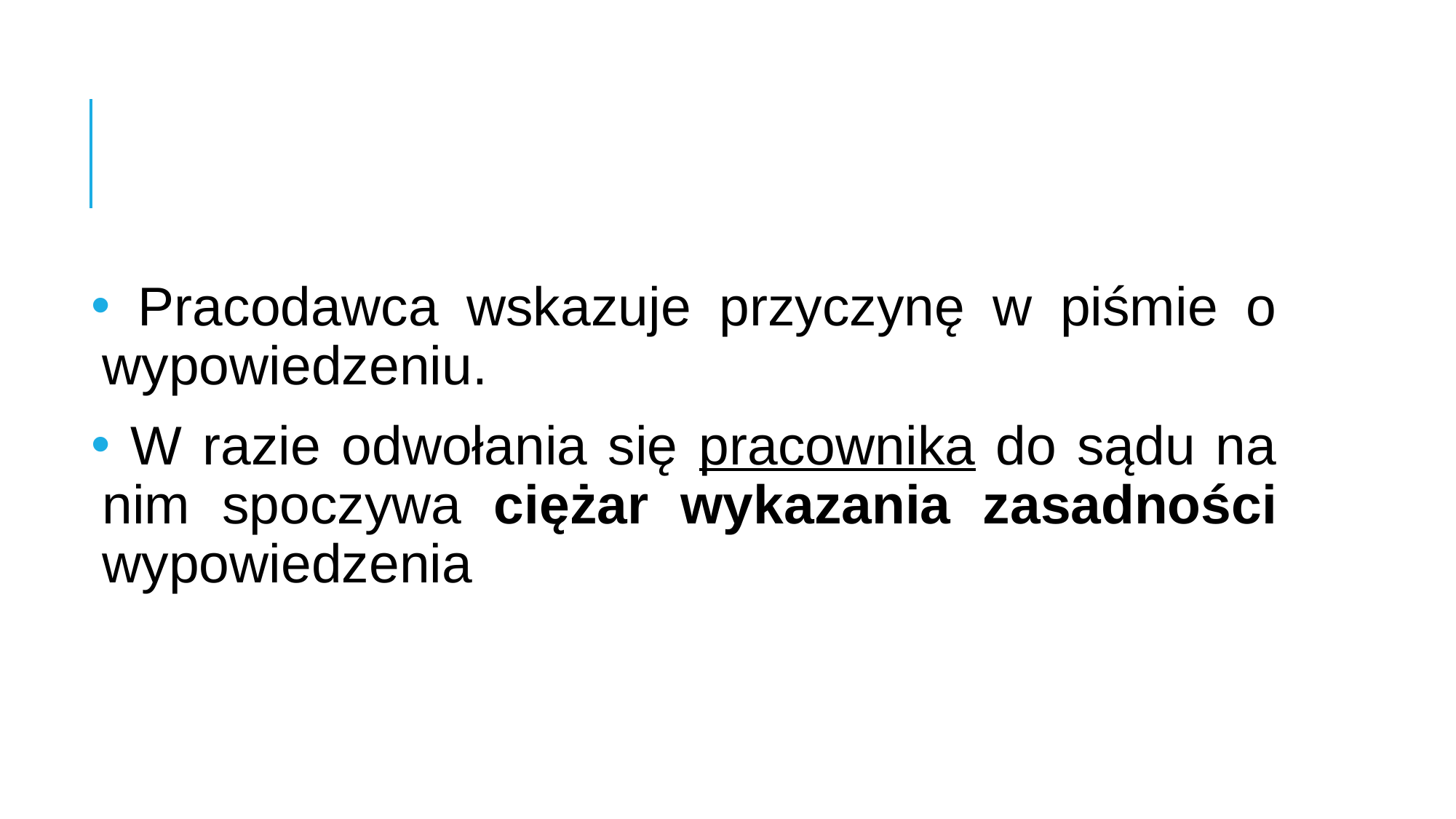

#
 Pracodawca wskazuje przyczynę w piśmie o wypowiedzeniu.
 W razie odwołania się pracownika do sądu na nim spoczywa ciężar wykazania zasadności wypowiedzenia